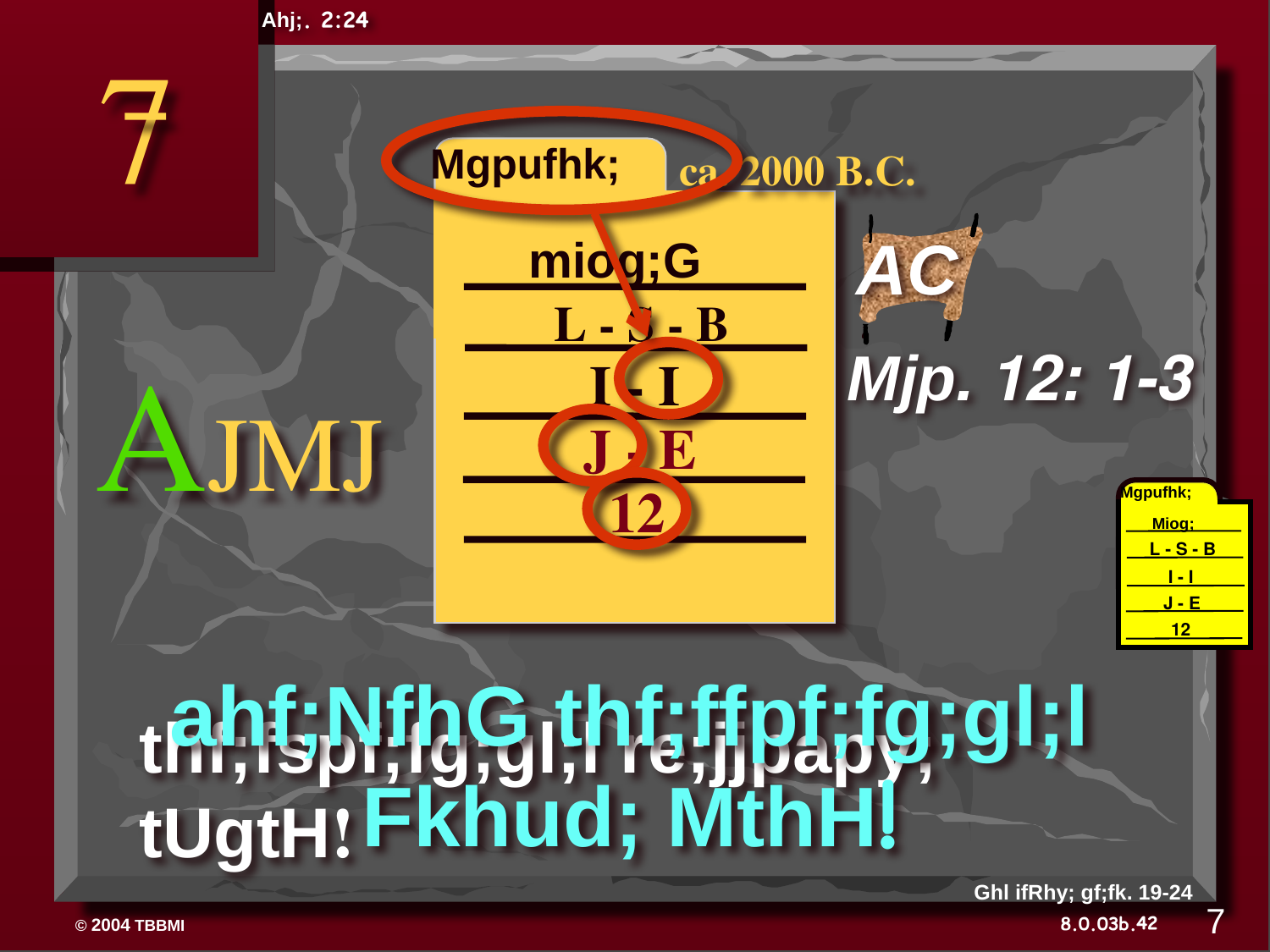

Ahj;. 2:24

7

Mgpufhk;
ABRAHAM
ca. 2000 B.C.

AC

miog;G
L - S - B

AJMJ

Mjp. 12: 1-3
I - I

J - E

12

Mgpufhk;

Miog;

L - S - B

I - I

J - E

12

ahf;NfhG thf;ffpf;fg;gl;l Fkhud; MthH!
thf;fspf;fg;gl;l re;jjpapy; tUgtH!
Ghl ifRhy; gf;fk. 19-24
7

42